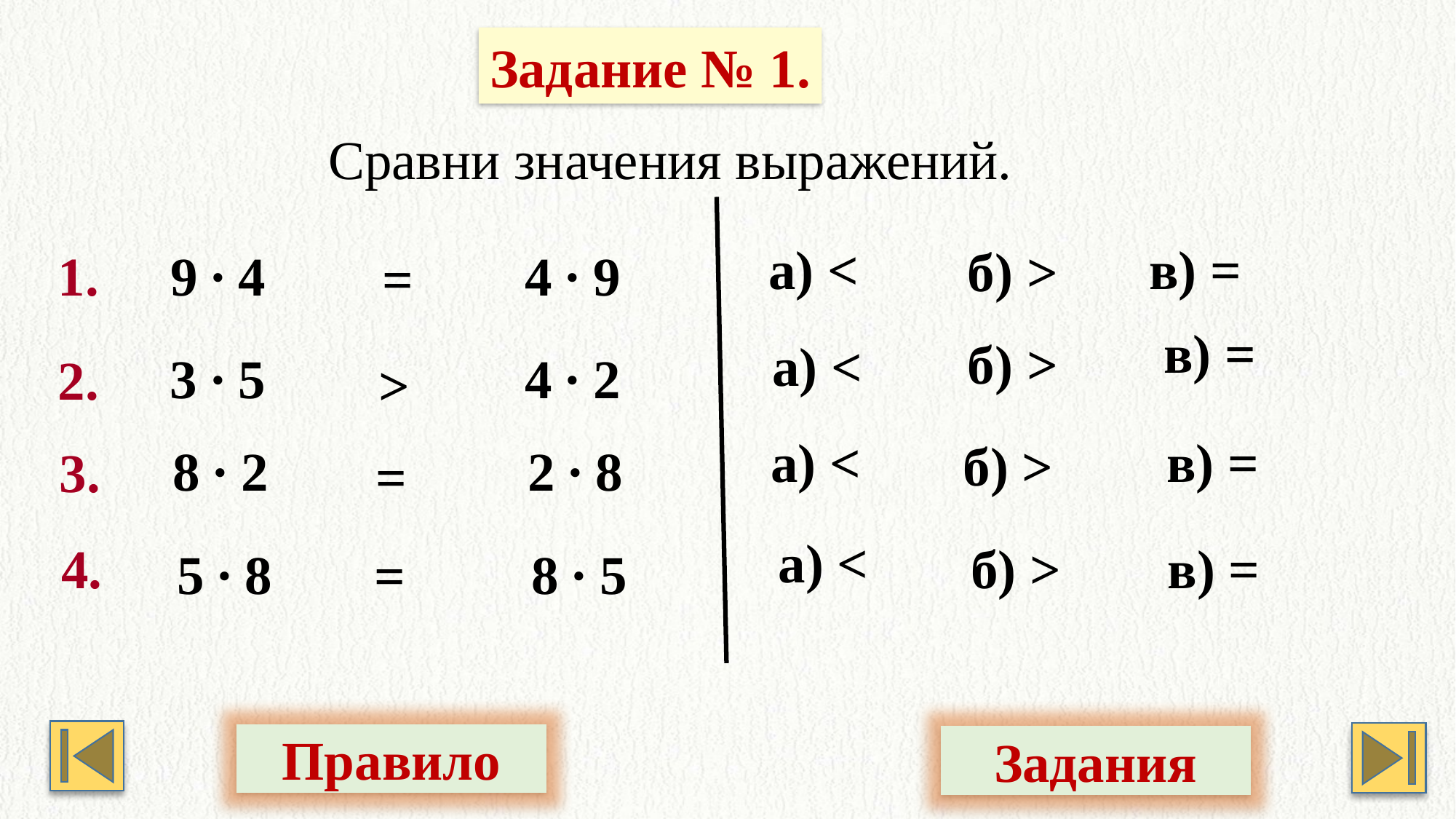

Задание № 1.
Сравни значения выражений.
в) =
а) <
б) >
1.
9 ∙ 4                   4 ∙ 9
=
в) =
б) >
а) <
3 ∙ 5                   4 ∙ 2
2.
>
в) =
а) <
б) >
8 ∙ 2                   2 ∙ 8
3.
=
а) <
в) =
4.
б) >
5 ∙ 8                   8 ∙ 5
=

Правило
Задания